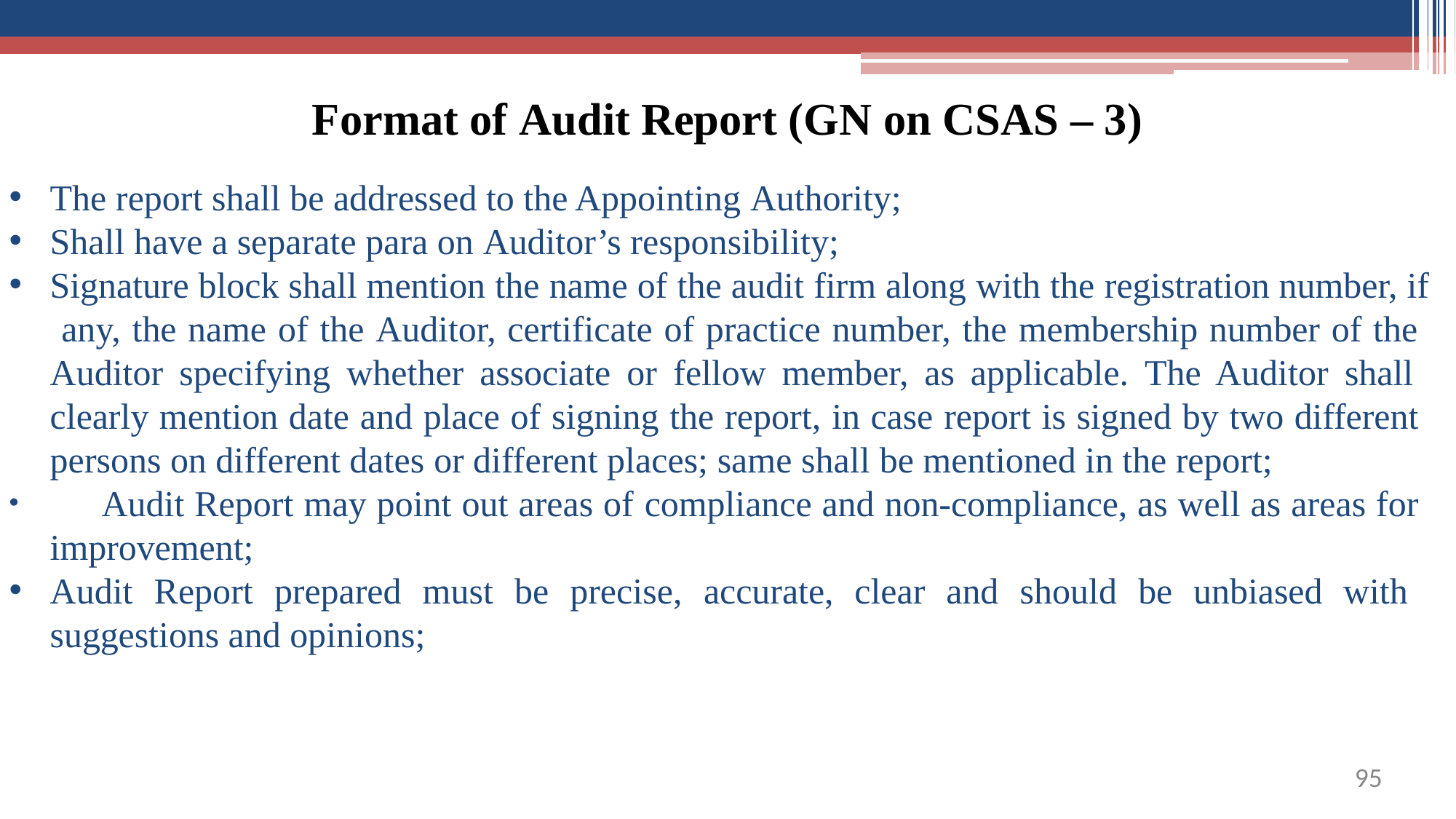

# Format of Audit Report (GN on CSAS – 3)
The report shall be addressed to the Appointing Authority;
Shall have a separate para on Auditor’s responsibility;
Signature block shall mention the name of the audit firm along with the registration number, if  any, the name of the Auditor, certificate of practice number, the membership number of the  Auditor specifying whether associate or fellow member, as applicable. The Auditor shall  clearly mention date and place of signing the report, in case report is signed by two different  persons on different dates or different places; same shall be mentioned in the report;
	Audit Report may point out areas of compliance and non-compliance, as well as areas for  improvement;
Audit Report prepared must be precise, accurate, clear and should be unbiased with  suggestions and opinions;
95